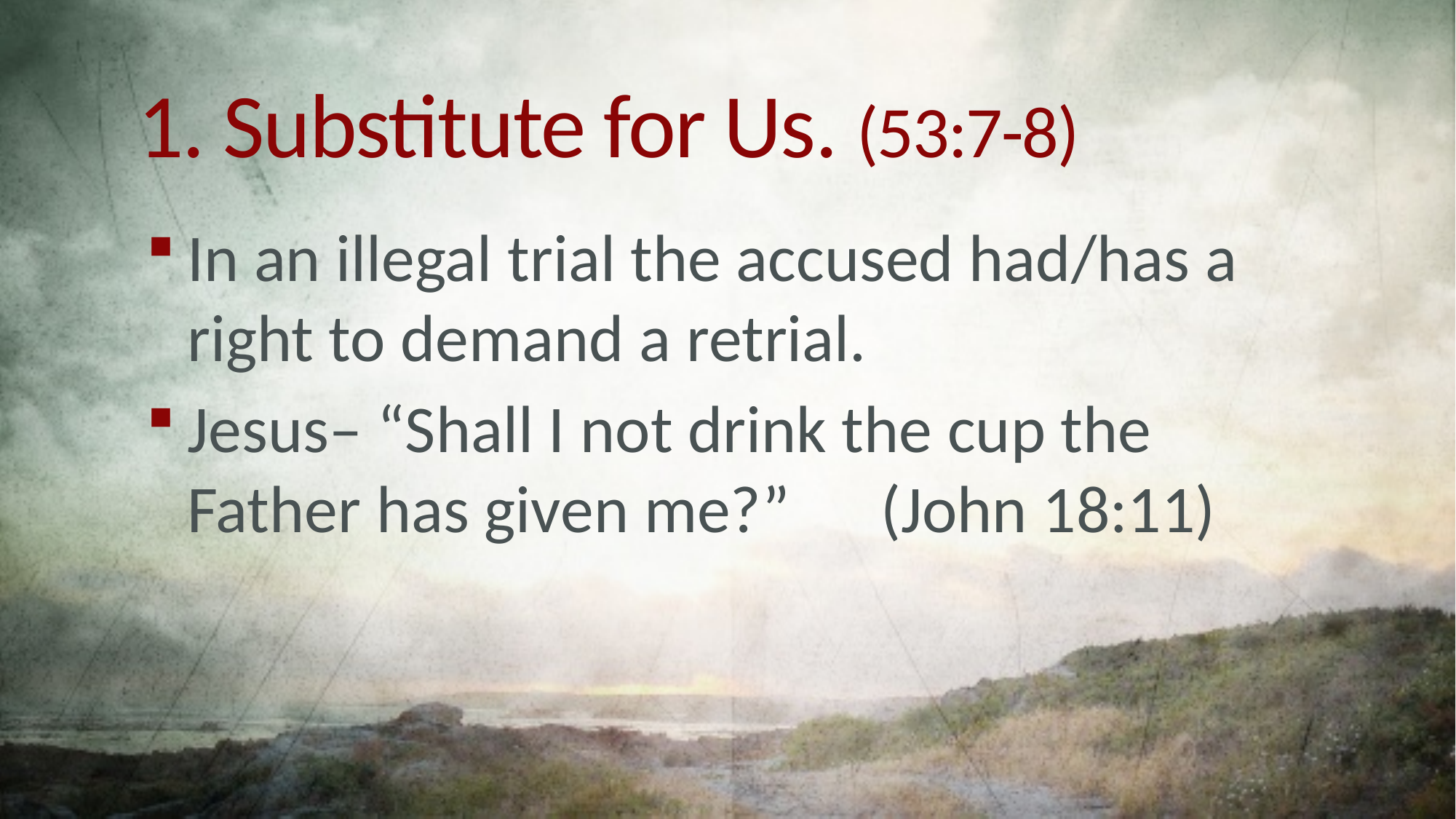

# 1. Substitute for Us. (53:7-8)
In an illegal trial the accused had/has a right to demand a retrial.
Jesus– “Shall I not drink the cup the Father has given me?”      (John 18:11)